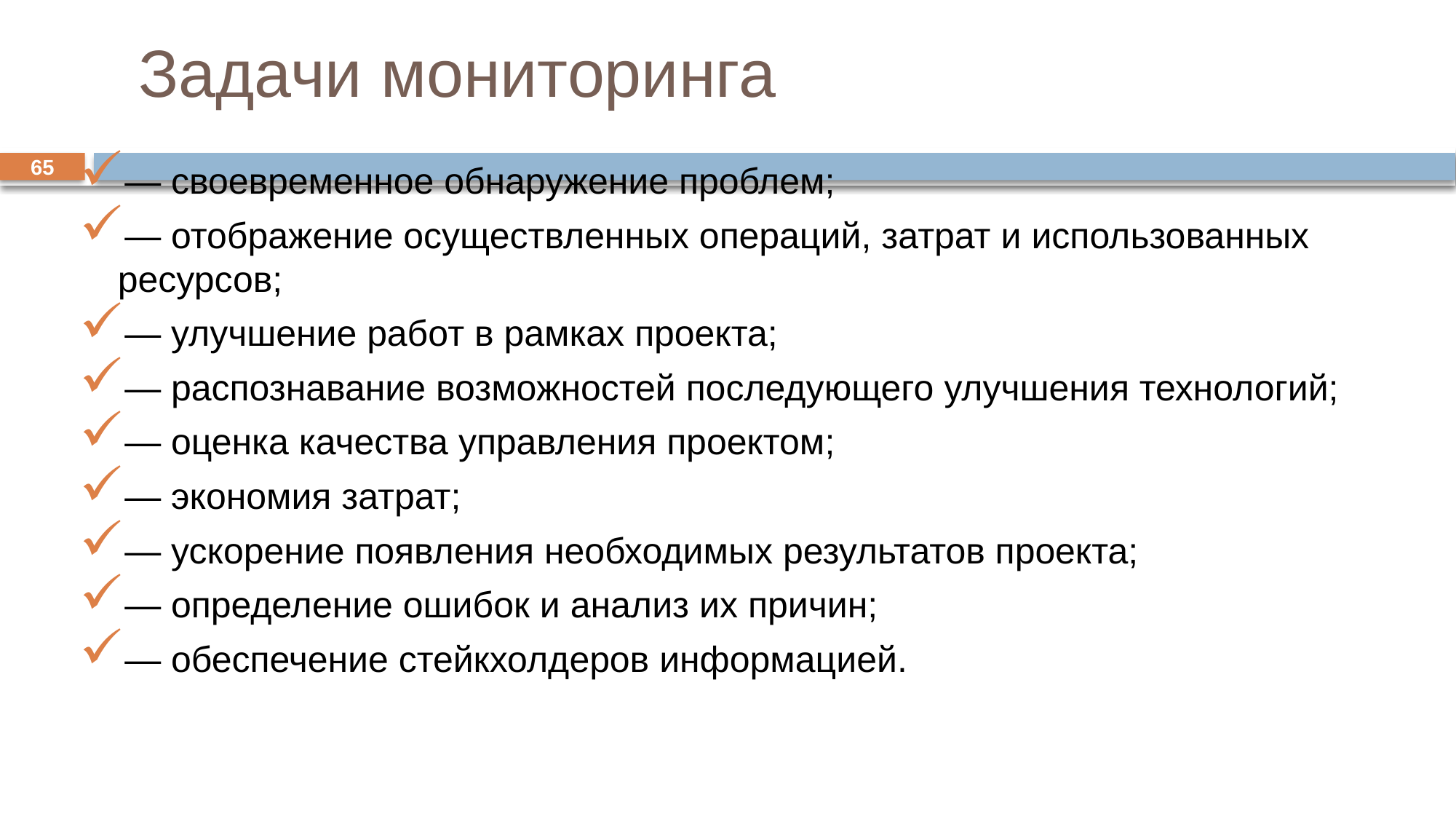

# Задачи мониторинга
65
— своевременное обнаружение проблем;
— отображение осуществленных операций, затрат и использованных ресурсов;
— улучшение работ в рамках проекта;
— распознавание возможностей последующего улучшения технологий;
— оценка качества управления проектом;
— экономия затрат;
— ускорение появления необходимых результатов проекта;
— определение ошибок и анализ их причин;
— обеспечение стейкхолдеров информацией.